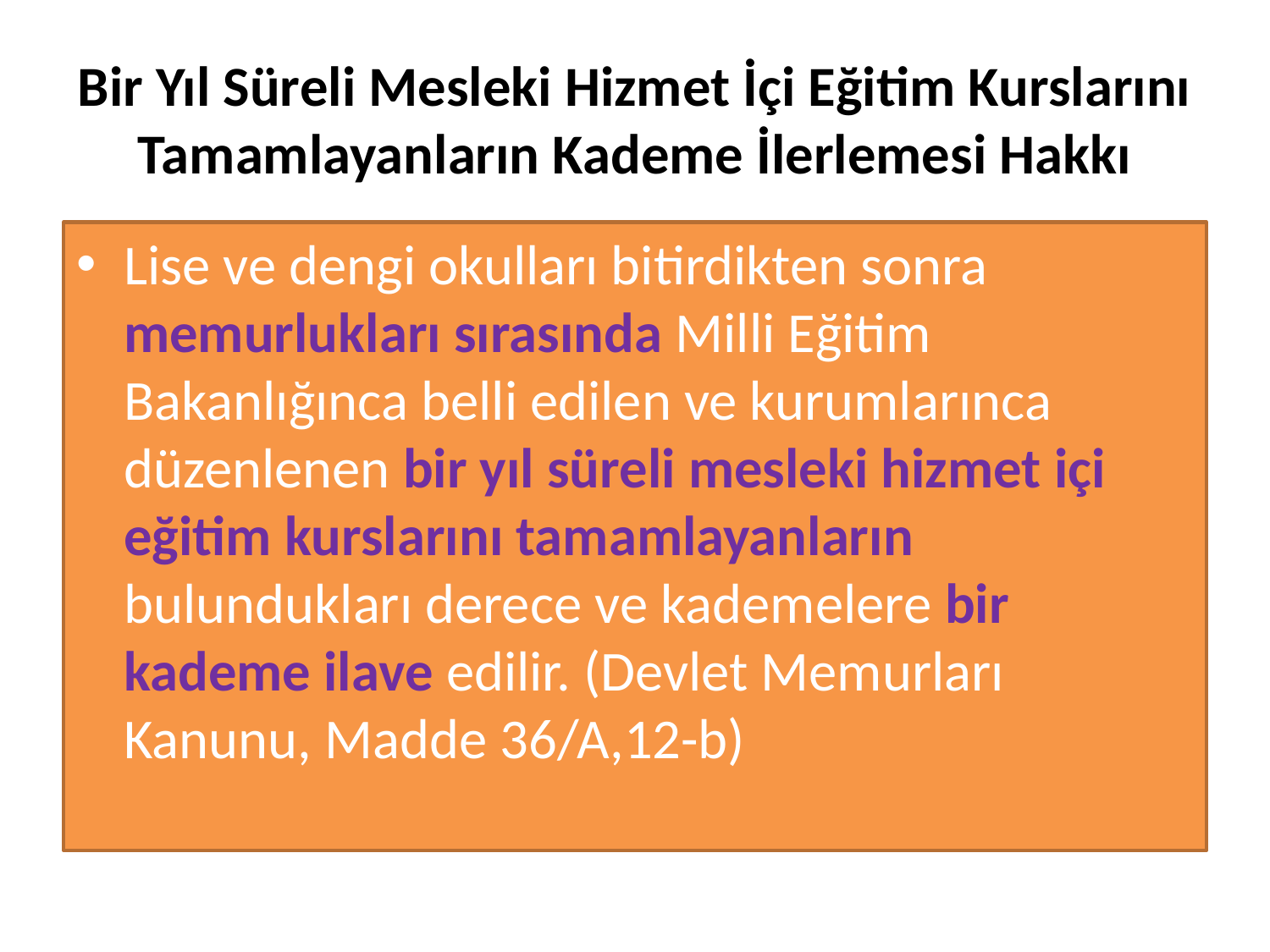

# Bir Yıl Süreli Mesleki Hizmet İçi Eğitim Kurslarını Tamamlayanların Kademe İlerlemesi Hakkı
Lise ve dengi okulları bitirdikten sonra memurlukları sırasında Milli Eğitim Bakanlığınca belli edilen ve kurumlarınca düzenlenen bir yıl süreli mesleki hizmet içi eğitim kurslarını tamamlayanların bulundukları derece ve kademelere bir kademe ilave edilir. (Devlet Memurları Kanunu, Madde 36/A,12-b)